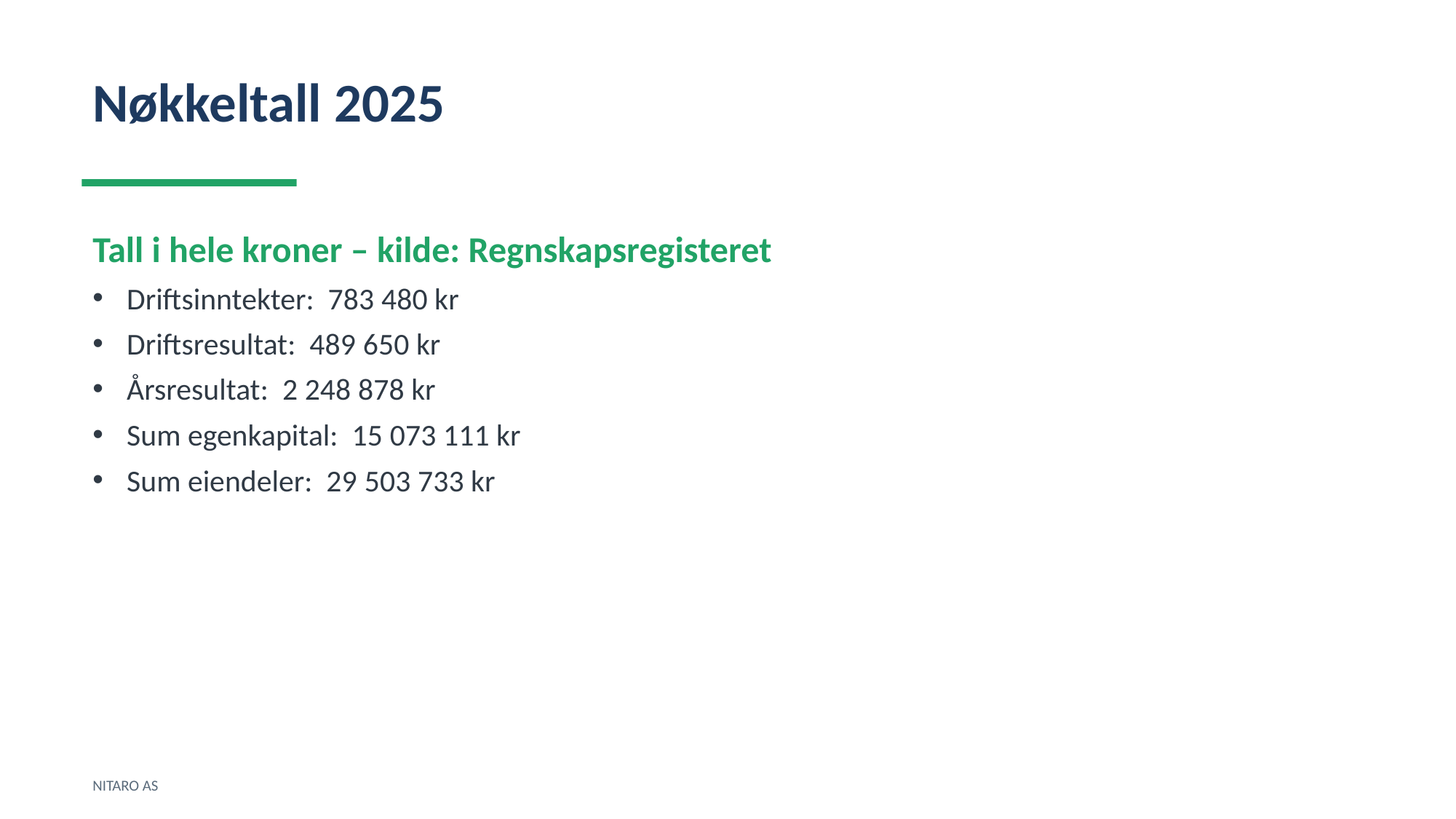

Nøkkeltall 2025

Tall i hele kroner – kilde: Regnskapsregisteret
Driftsinntekter:  783 480 kr
Driftsresultat:  489 650 kr
Årsresultat:  2 248 878 kr
Sum egenkapital:  15 073 111 kr
Sum eiendeler:  29 503 733 kr
NITARO AS